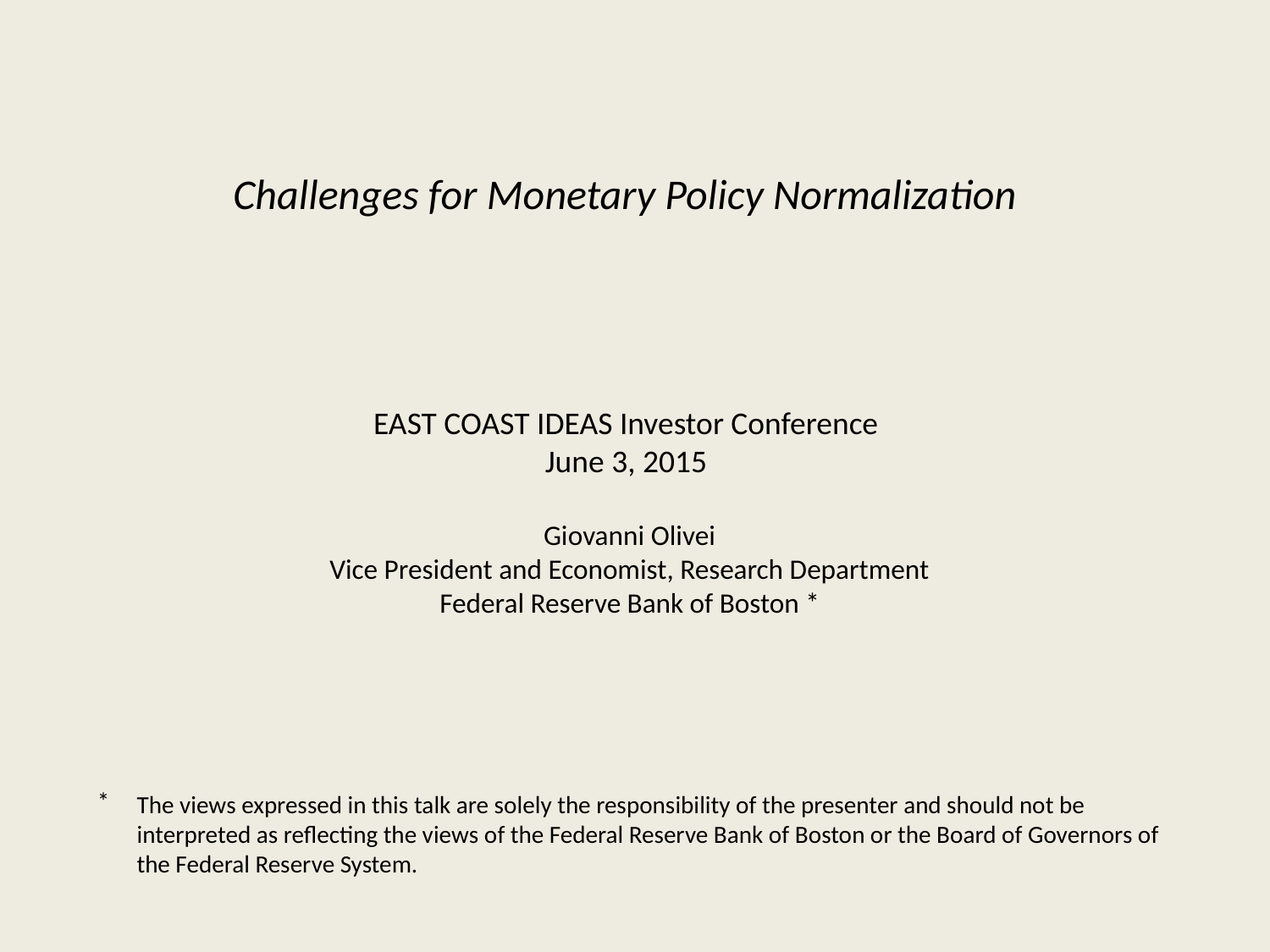

Challenges for Monetary Policy Normalization
EAST COAST IDEAS Investor Conference
June 3, 2015
Giovanni Olivei
Vice President and Economist, Research Department
Federal Reserve Bank of Boston *
The views expressed in this talk are solely the responsibility of the presenter and should not be interpreted as reflecting the views of the Federal Reserve Bank of Boston or the Board of Governors of the Federal Reserve System.